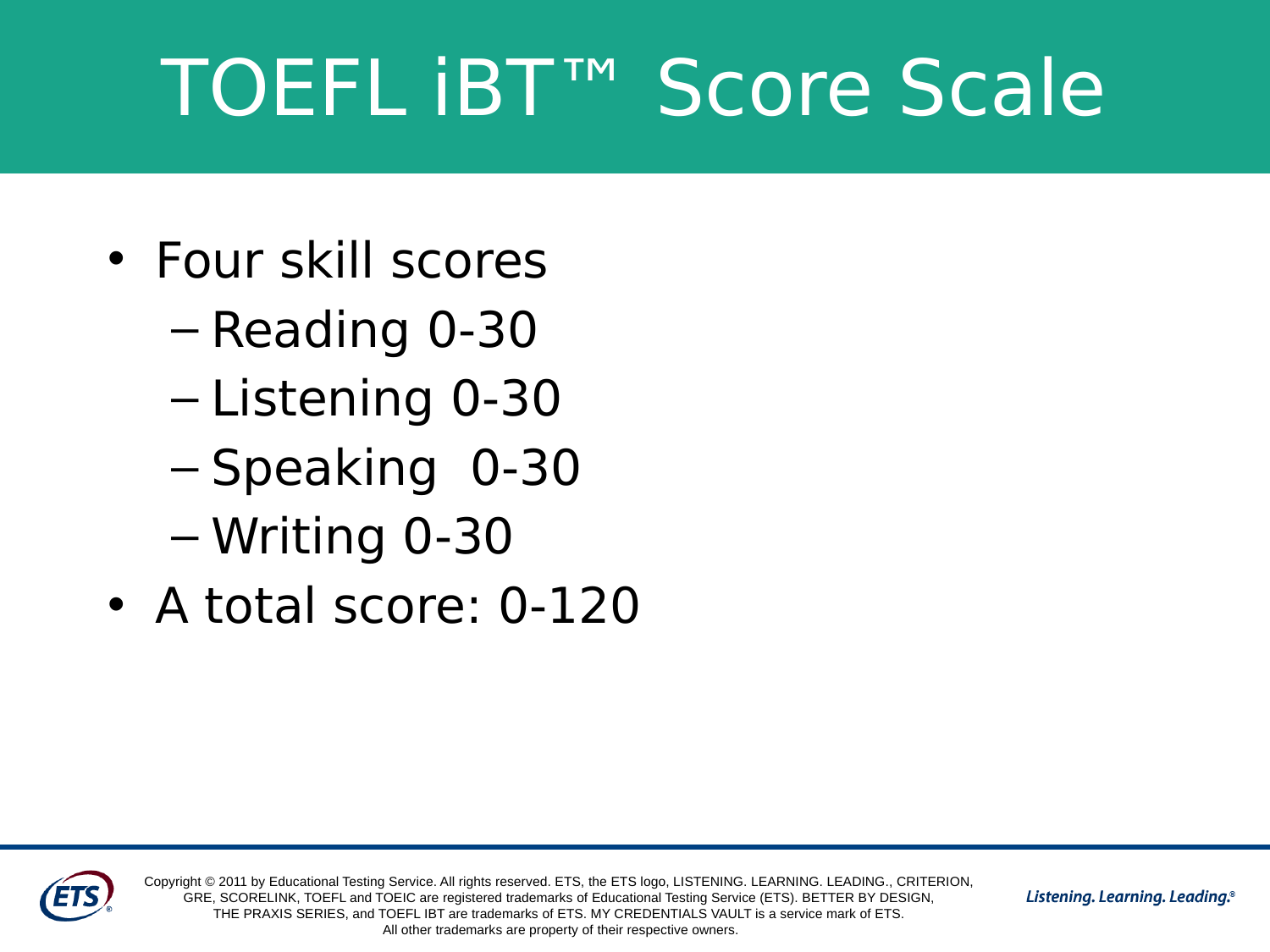

# TOEFL iBT™ Score Scale
Four skill scores
Reading 0-30
Listening 0-30
Speaking  0-30
Writing 0-30
A total score: 0-120